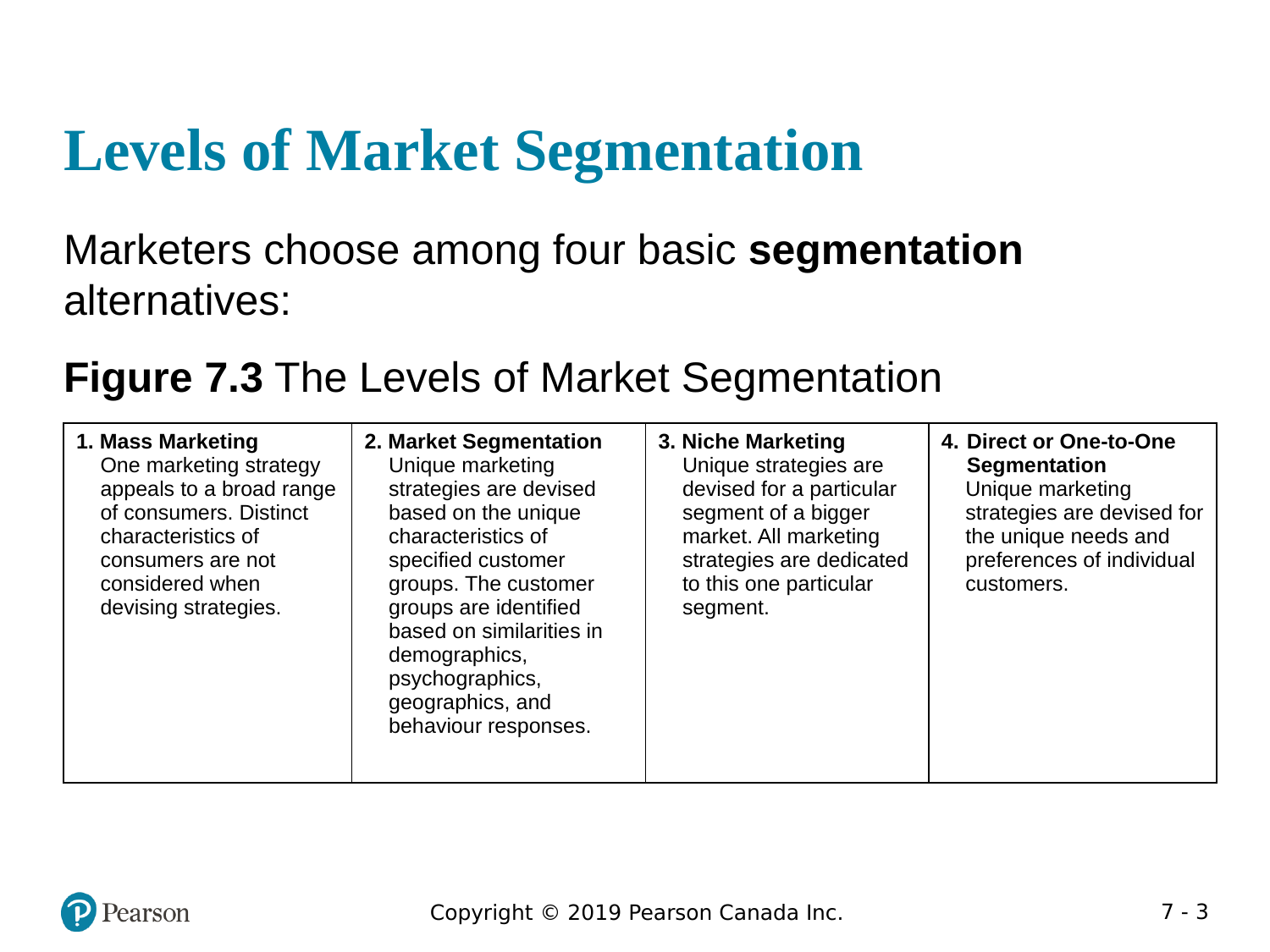

# Levels of Market Segmentation
Marketers choose among four basic segmentation alternatives:
Figure 7.3 The Levels of Market Segmentation
| 1. Mass Marketing One marketing strategy appeals to a broad range of consumers. Distinct characteristics of consumers are not considered when devising strategies. | 2. Market Segmentation Unique marketing strategies are devised based on the unique characteristics of specified customer groups. The customer groups are identified based on similarities in demographics, psychographics, geographics, and behaviour responses. | 3. Niche Marketing Unique strategies are devised for a particular segment of a bigger market. All marketing strategies are dedicated to this one particular segment. | 4. Direct or One-to-One Segmentation Unique marketing strategies are devised for the unique needs and preferences of individual customers. |
| --- | --- | --- | --- |